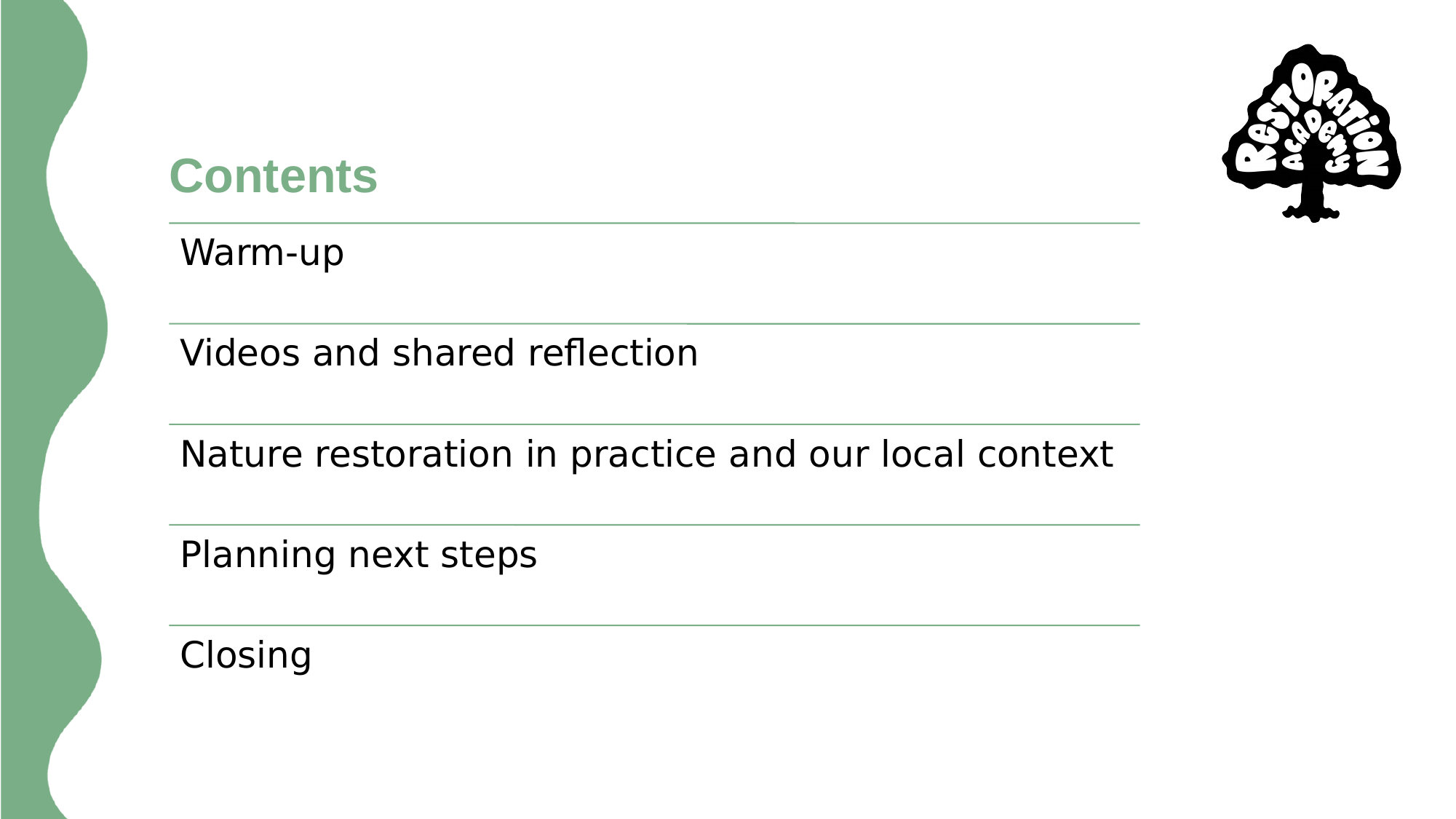

# Contents
Warm-up
Videos and shared reflection
Nature restoration in practice and our local context
Planning next steps
Closing